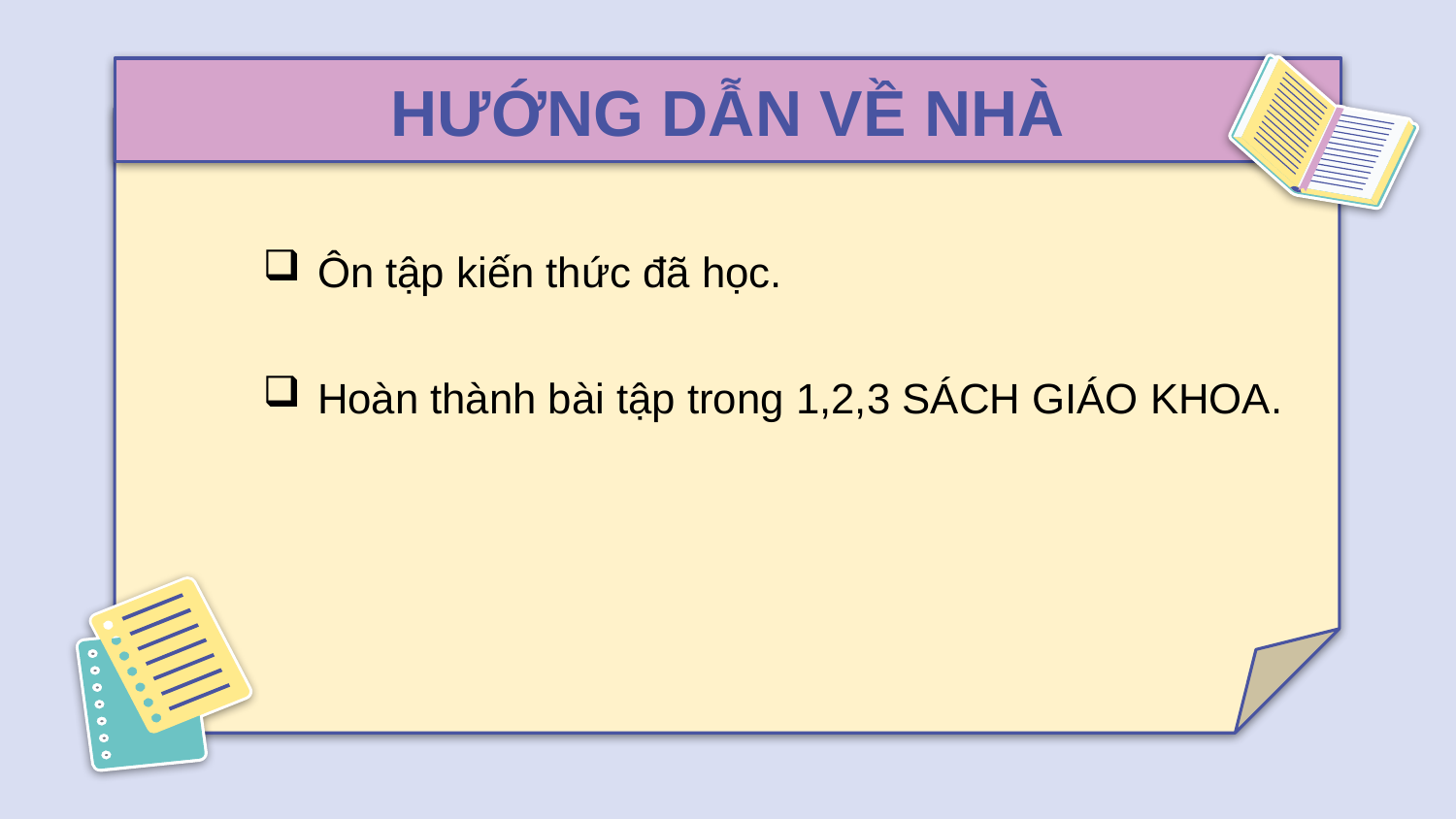

# HƯỚNG DẪN VỀ NHÀ

Ôn tập kiến thức đã học.
Hoàn thành bài tập trong 1,2,3 SÁCH GIÁO KHOA.